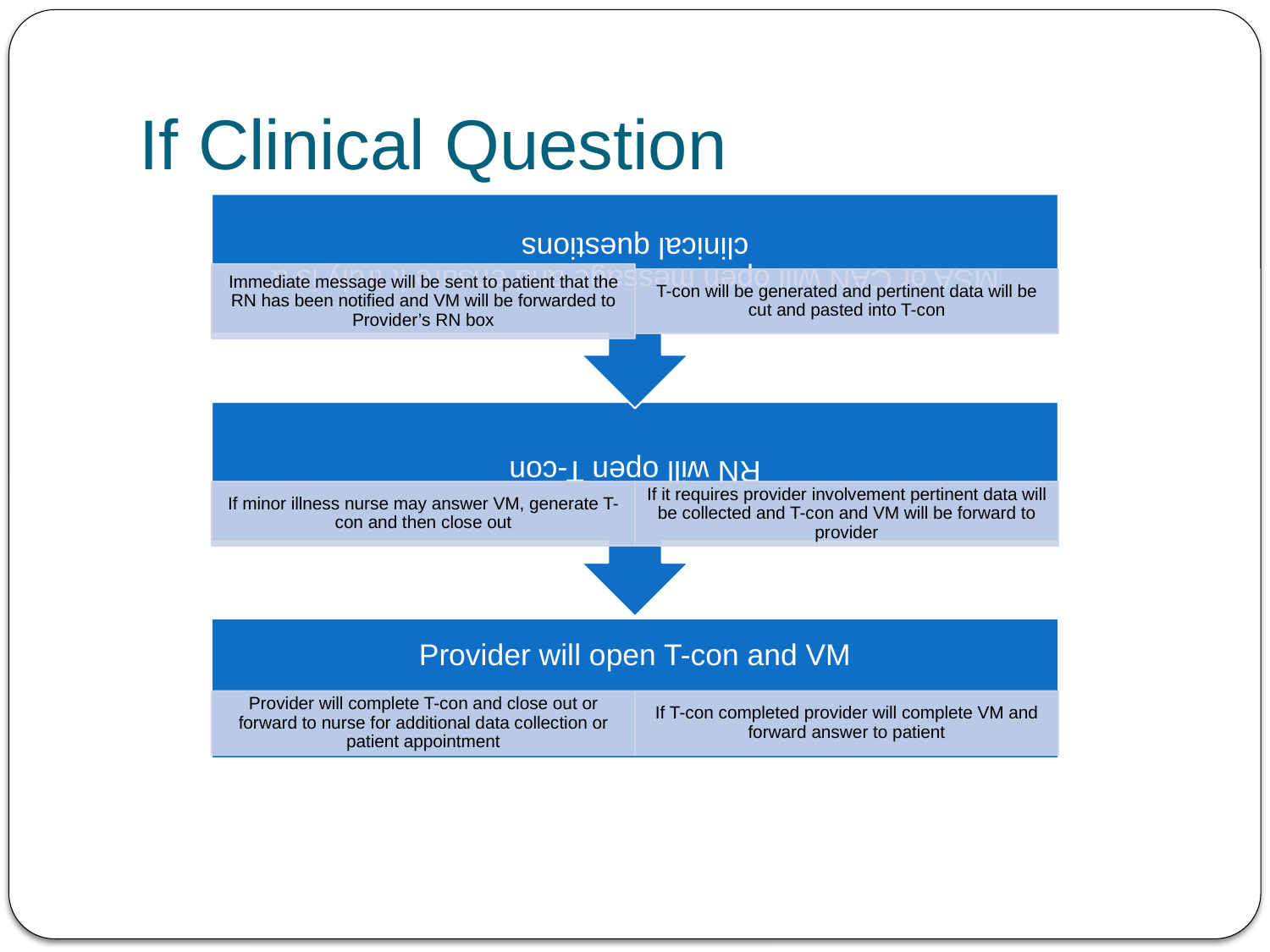

# If Clinical Question
Provider will open T-con and VM
Provider will complete T-con and close out or forward to nurse for additional data collection or patient appointment
If T-con completed provider will complete VM and forward answer to patient
RN will open T-con
If minor illness nurse may answer VM, generate T-con and then close out
If it requires provider involvement pertinent data will be collected and T-con and VM will be forward to provider
MSA or CAN will open message and ensure it truly is a clinical questions
Immediate message will be sent to patient that the RN has been notified and VM will be forwarded to Provider’s RN box
T-con will be generated and pertinent data will be cut and pasted into T-con